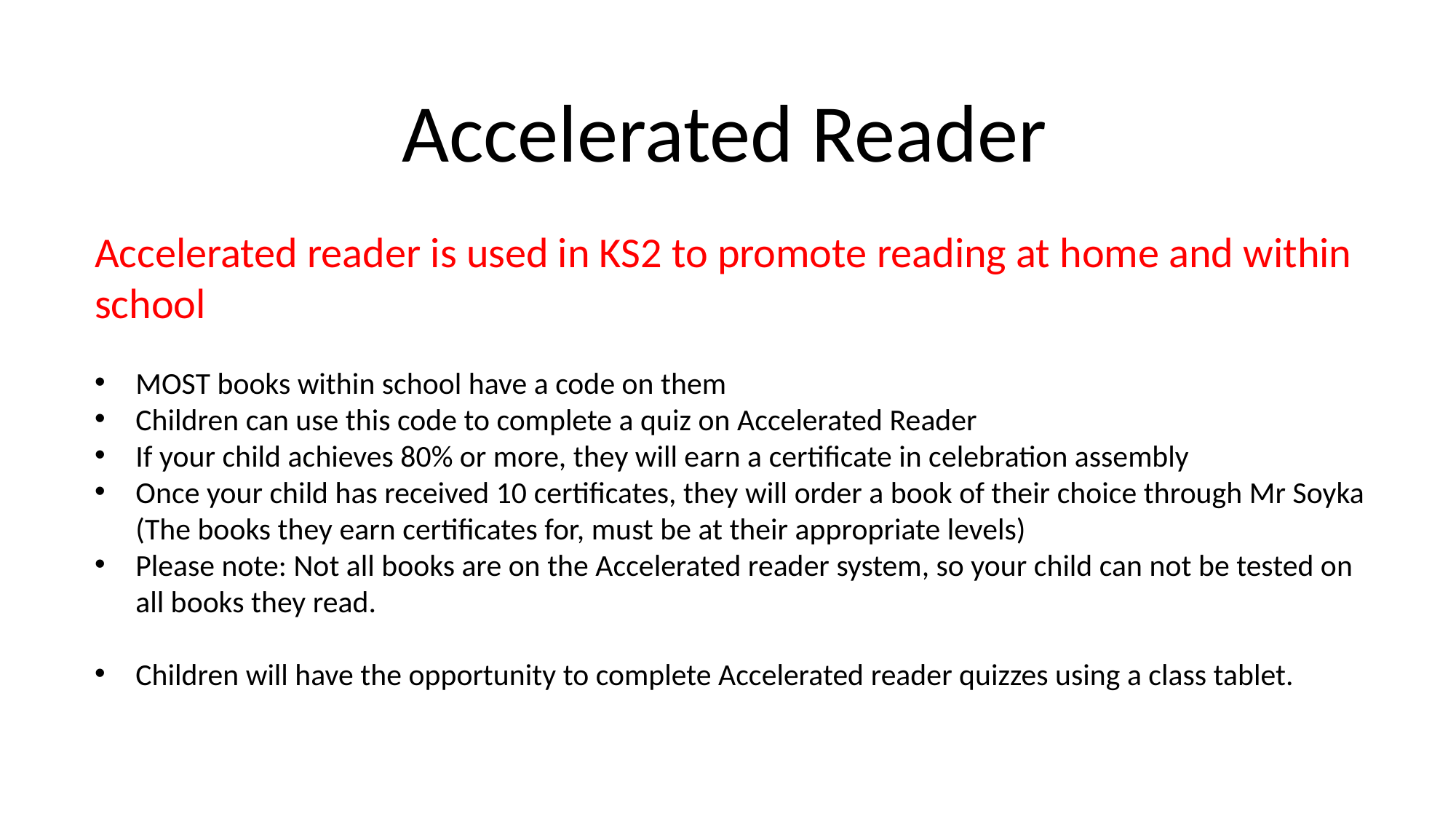

Accelerated Reader
Accelerated reader is used in KS2 to promote reading at home and within school

MOST books within school have a code on them
Children can use this code to complete a quiz on Accelerated Reader
If your child achieves 80% or more, they will earn a certificate in celebration assembly
Once your child has received 10 certificates, they will order a book of their choice through Mr Soyka (The books they earn certificates for, must be at their appropriate levels)
Please note: Not all books are on the Accelerated reader system, so your child can not be tested on all books they read.

Children will have the opportunity to complete Accelerated reader quizzes using a class tablet.